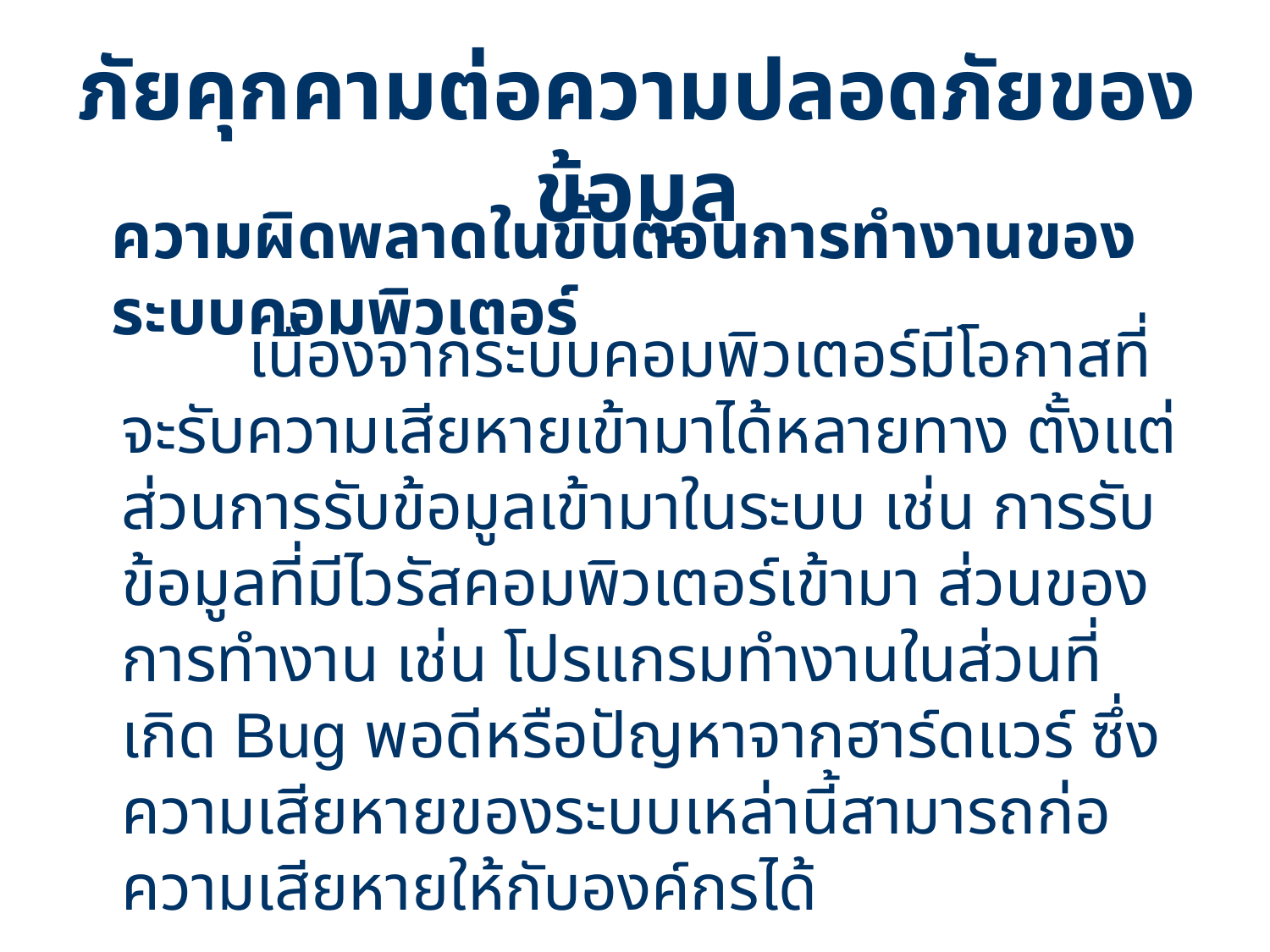

ภัยคุกคามต่อความปลอดภัยของข้อมูล
ความผิดพลาดในขั้นตอนการทำงานของระบบคอมพิวเตอร์
	เนื่องจากระบบคอมพิวเตอร์มีโอกาสที่จะรับความเสียหายเข้ามาได้หลายทาง ตั้งแต่ส่วนการรับข้อมูลเข้ามาในระบบ เช่น การรับข้อมูลที่มีไวรัสคอมพิวเตอร์เข้ามา ส่วนของการทำงาน เช่น โปรแกรมทำงานในส่วนที่เกิด Bug พอดีหรือปัญหาจากฮาร์ดแวร์ ซึ่งความเสียหายของระบบเหล่านี้สามารถก่อความเสียหายให้กับองค์กรได้